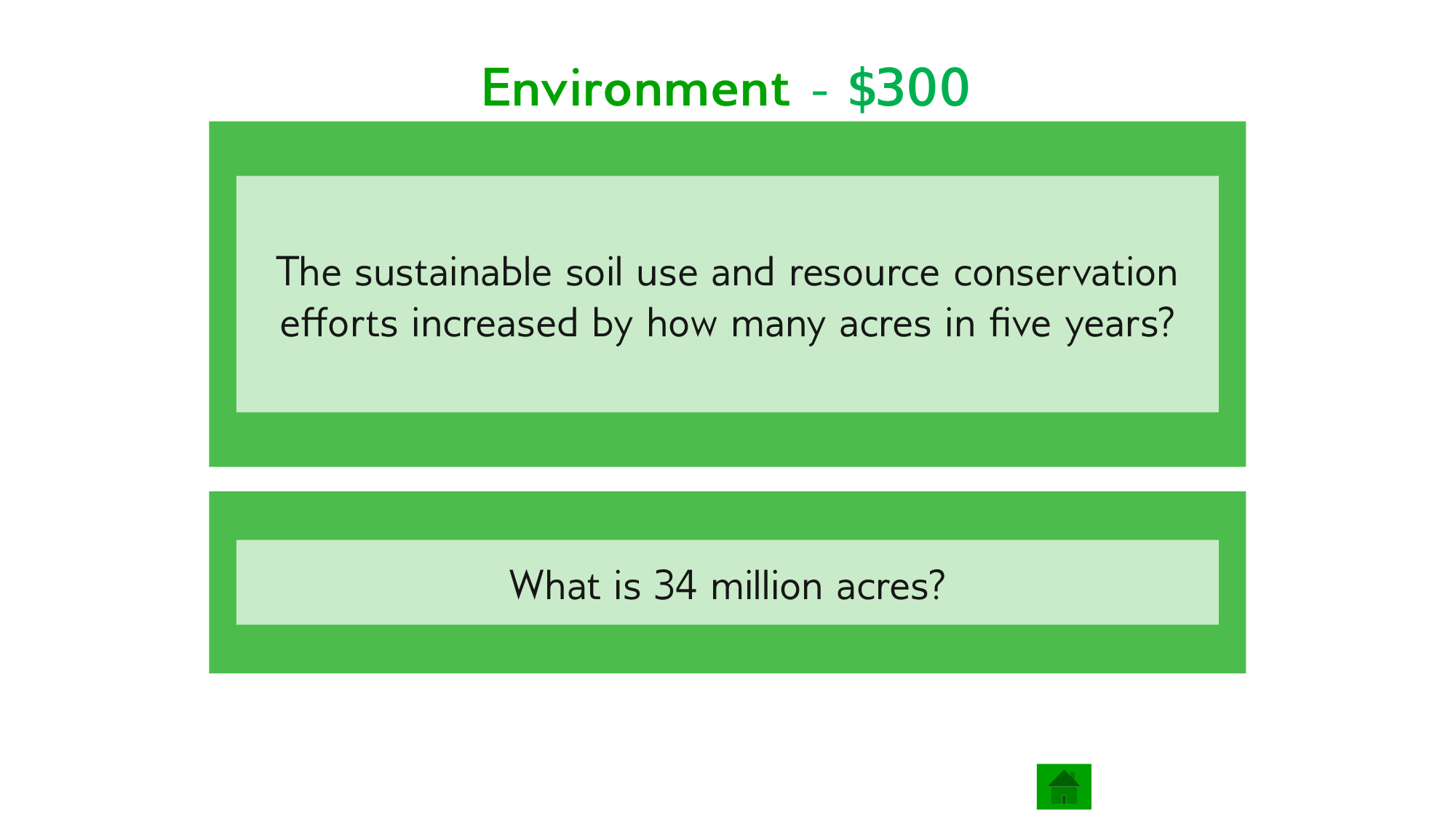

# Environment - $300

The sustainable soil use and resource conservation efforts increased by how many acres in five years?

What is 34 million acres?